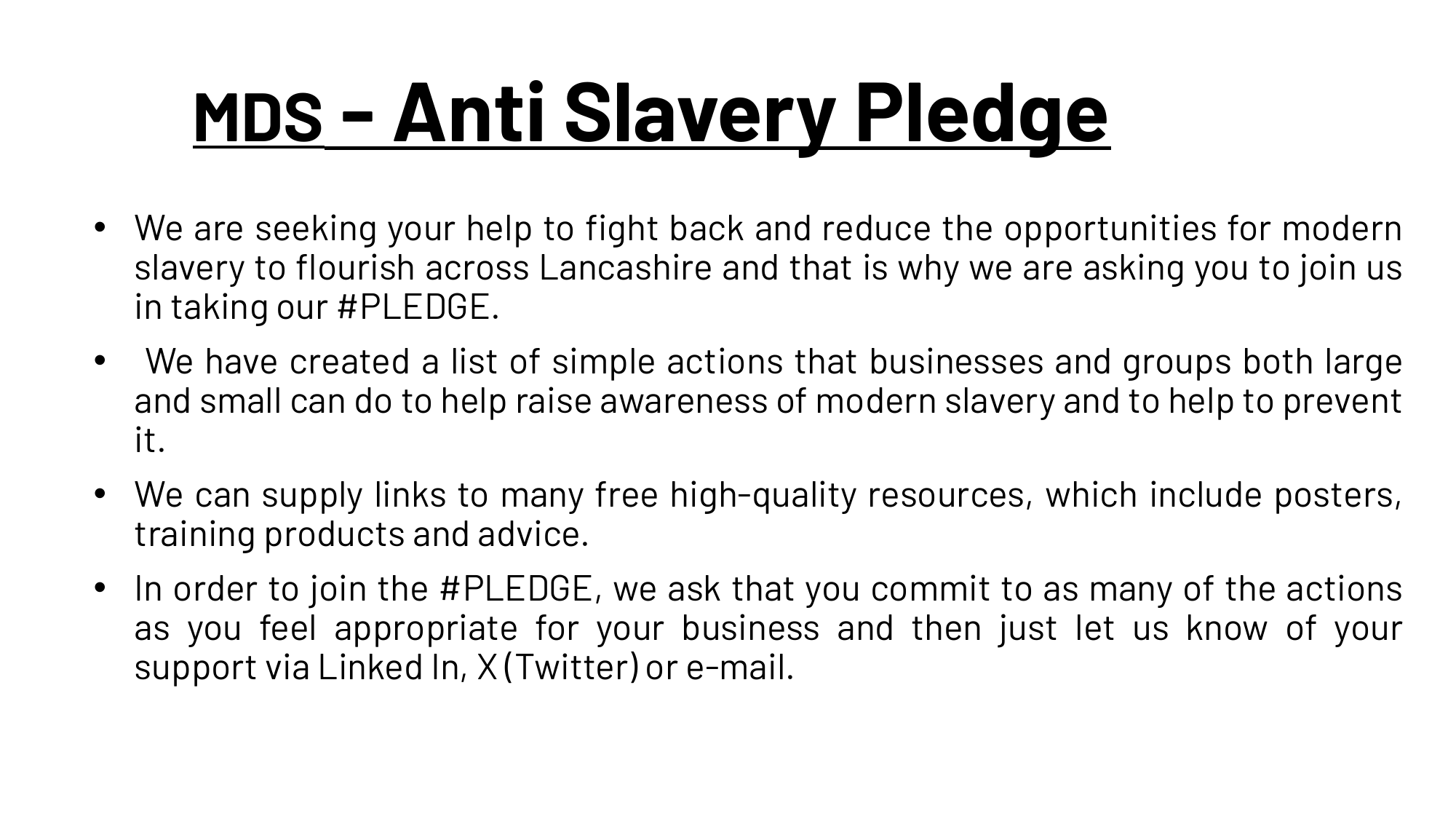

# MDS - Anti Slavery Pledge

We are seeking your help to fight back and reduce the opportunities for modern slavery to flourish across Lancashire and that is why we are asking you to join us in taking our #PLEDGE.
 We have created a list of simple actions that businesses and groups both large and small can do to help raise awareness of modern slavery and to help to prevent it.
We can supply links to many free high-quality resources, which include posters, training products and advice.
In order to join the #PLEDGE, we ask that you commit to as many of the actions as you feel appropriate for your business and then just let us know of your support via Linked In, X (Twitter) or e-mail.